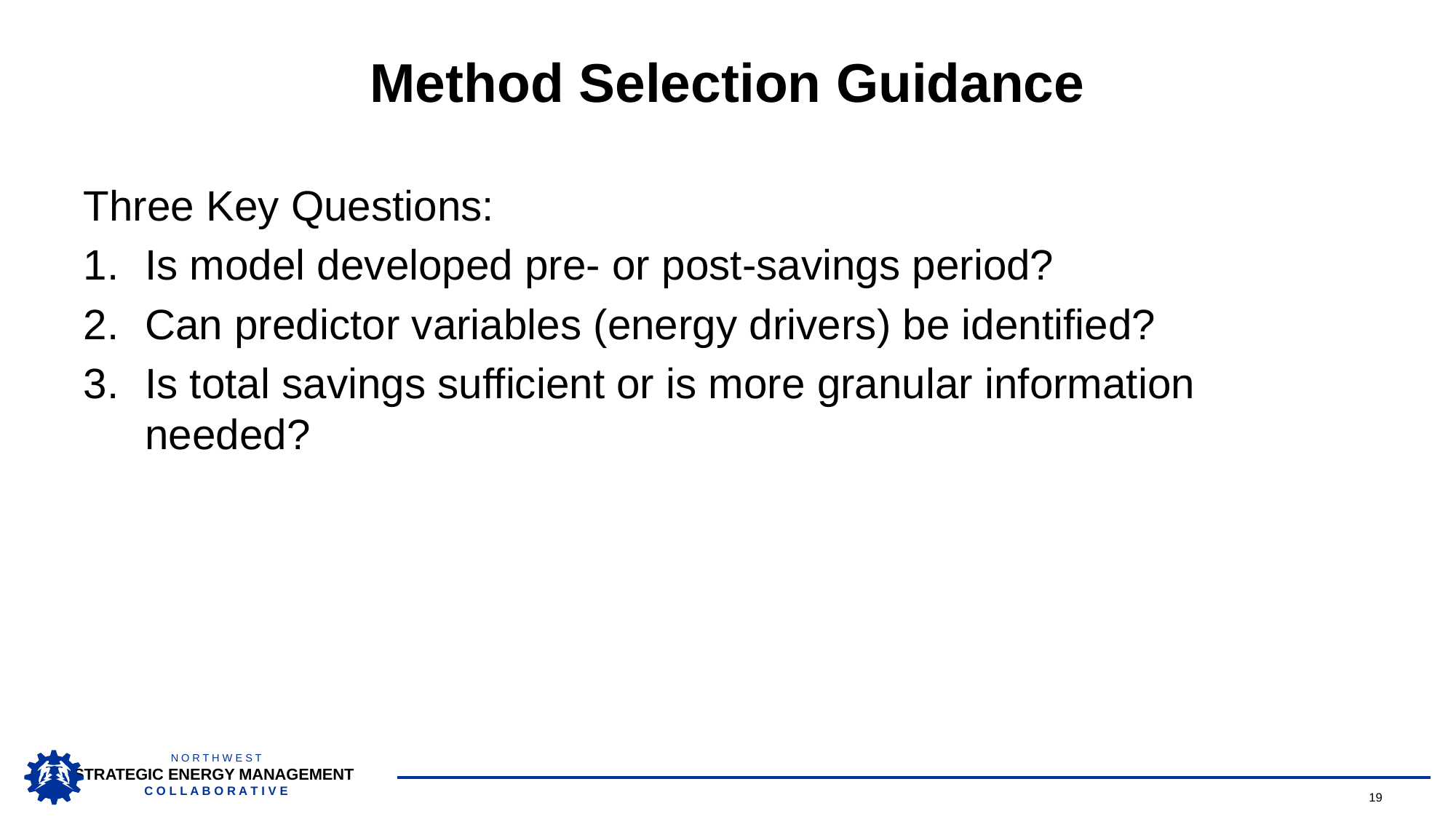

# Method Selection Guidance
Three Key Questions:
Is model developed pre- or post-savings period?
Can predictor variables (energy drivers) be identified?
Is total savings sufficient or is more granular information needed?

19